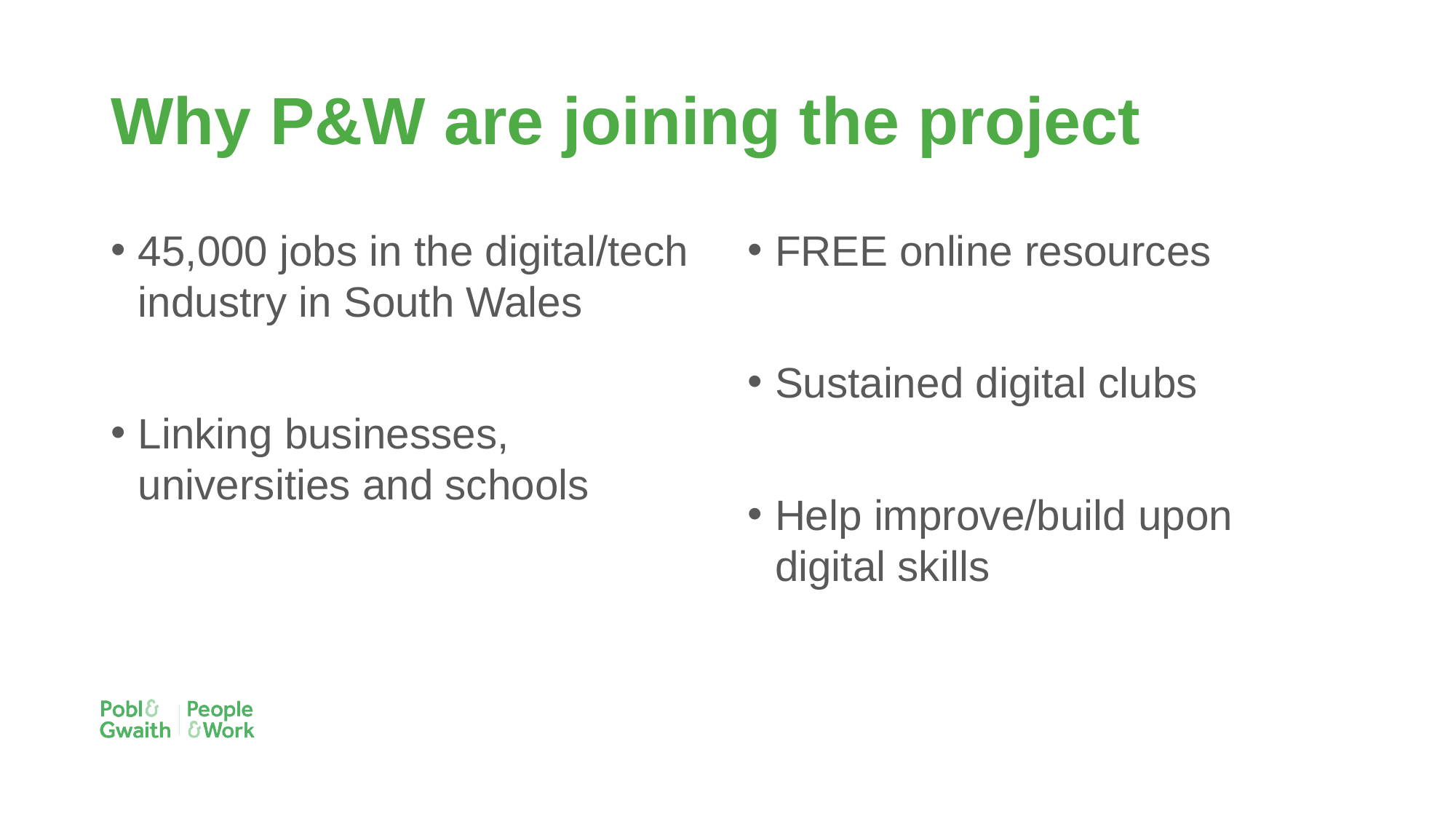

# Why P&W are joining the project
45,000 jobs in the digital/tech industry in South Wales

Linking businesses, universities and schools
FREE online resources

Sustained digital clubs

Help improve/build upon digital skills